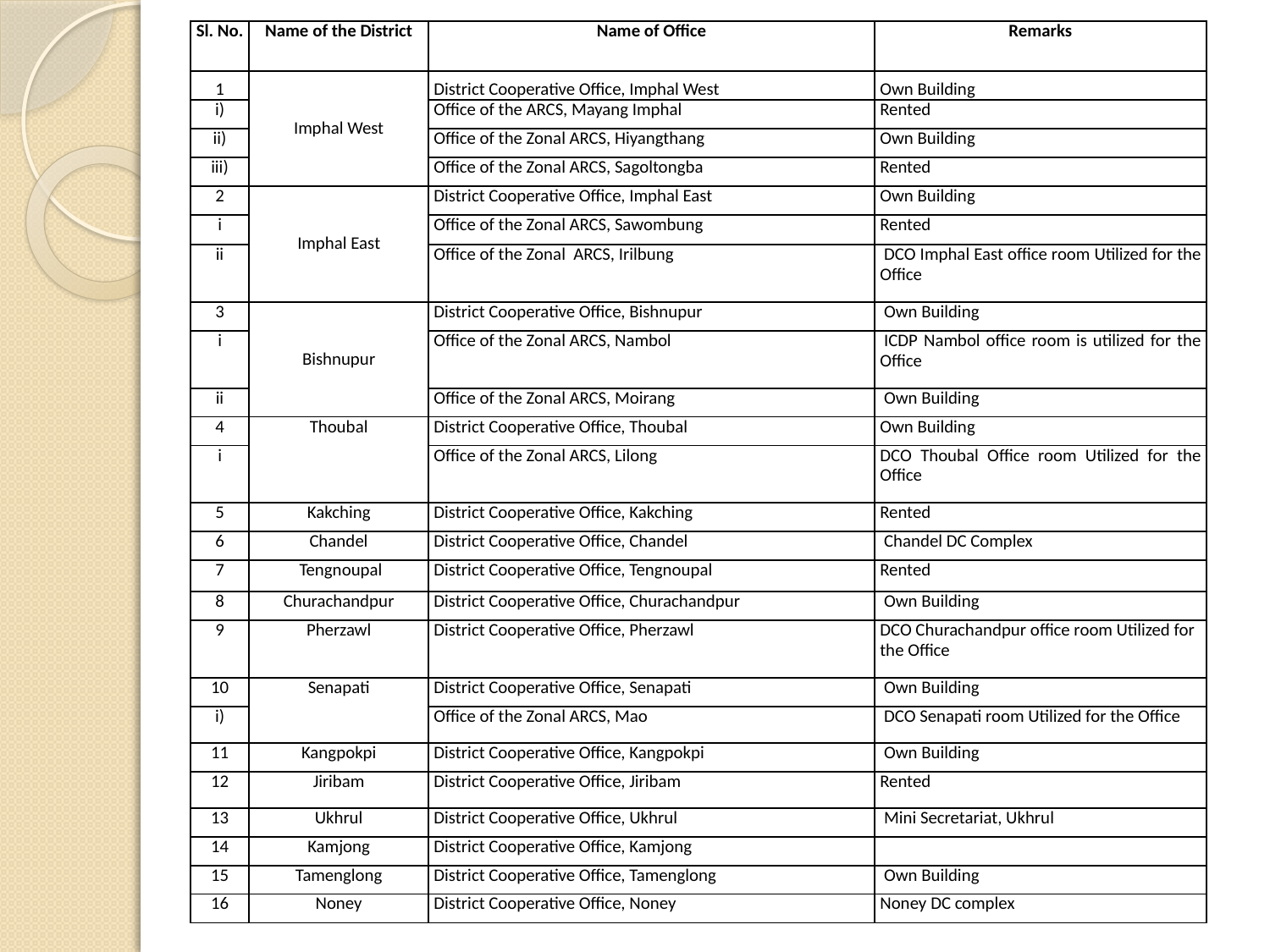

| Sl. No. | Name of the District | Name of Office | Remarks |
| --- | --- | --- | --- |
| 1 | Imphal West | District Cooperative Office, Imphal West | Own Building |
| i) |  | Office of the ARCS, Mayang Imphal | Rented |
| ii) |  | Office of the Zonal ARCS, Hiyangthang | Own Building |
| iii) |  | Office of the Zonal ARCS, Sagoltongba | Rented |
| 2 | Imphal East | District Cooperative Office, Imphal East | Own Building |
| i |  | Office of the Zonal ARCS, Sawombung | Rented |
| ii |  | Office of the Zonal ARCS, Irilbung | DCO Imphal East office room Utilized for the Office |
| 3 | Bishnupur | District Cooperative Office, Bishnupur | Own Building |
| i |  | Office of the Zonal ARCS, Nambol | ICDP Nambol office room is utilized for the Office |
| ii |  | Office of the Zonal ARCS, Moirang | Own Building |
| 4 | Thoubal | District Cooperative Office, Thoubal | Own Building |
| i |  | Office of the Zonal ARCS, Lilong | DCO Thoubal Office room Utilized for the Office |
| 5 | Kakching | District Cooperative Office, Kakching | Rented |
| 6 | Chandel | District Cooperative Office, Chandel | Chandel DC Complex |
| 7 | Tengnoupal | District Cooperative Office, Tengnoupal | Rented |
| 8 | Churachandpur | District Cooperative Office, Churachandpur | Own Building |
| 9 | Pherzawl | District Cooperative Office, Pherzawl | DCO Churachandpur office room Utilized for the Office |
| 10 | Senapati | District Cooperative Office, Senapati | Own Building |
| i) |  | Office of the Zonal ARCS, Mao | DCO Senapati room Utilized for the Office |
| 11 | Kangpokpi | District Cooperative Office, Kangpokpi | Own Building |
| 12 | Jiribam | District Cooperative Office, Jiribam | Rented |
| 13 | Ukhrul | District Cooperative Office, Ukhrul | Mini Secretariat, Ukhrul |
| 14 | Kamjong | District Cooperative Office, Kamjong |  |
| 15 | Tamenglong | District Cooperative Office, Tamenglong | Own Building |
| 16 | Noney | District Cooperative Office, Noney | Noney DC complex |